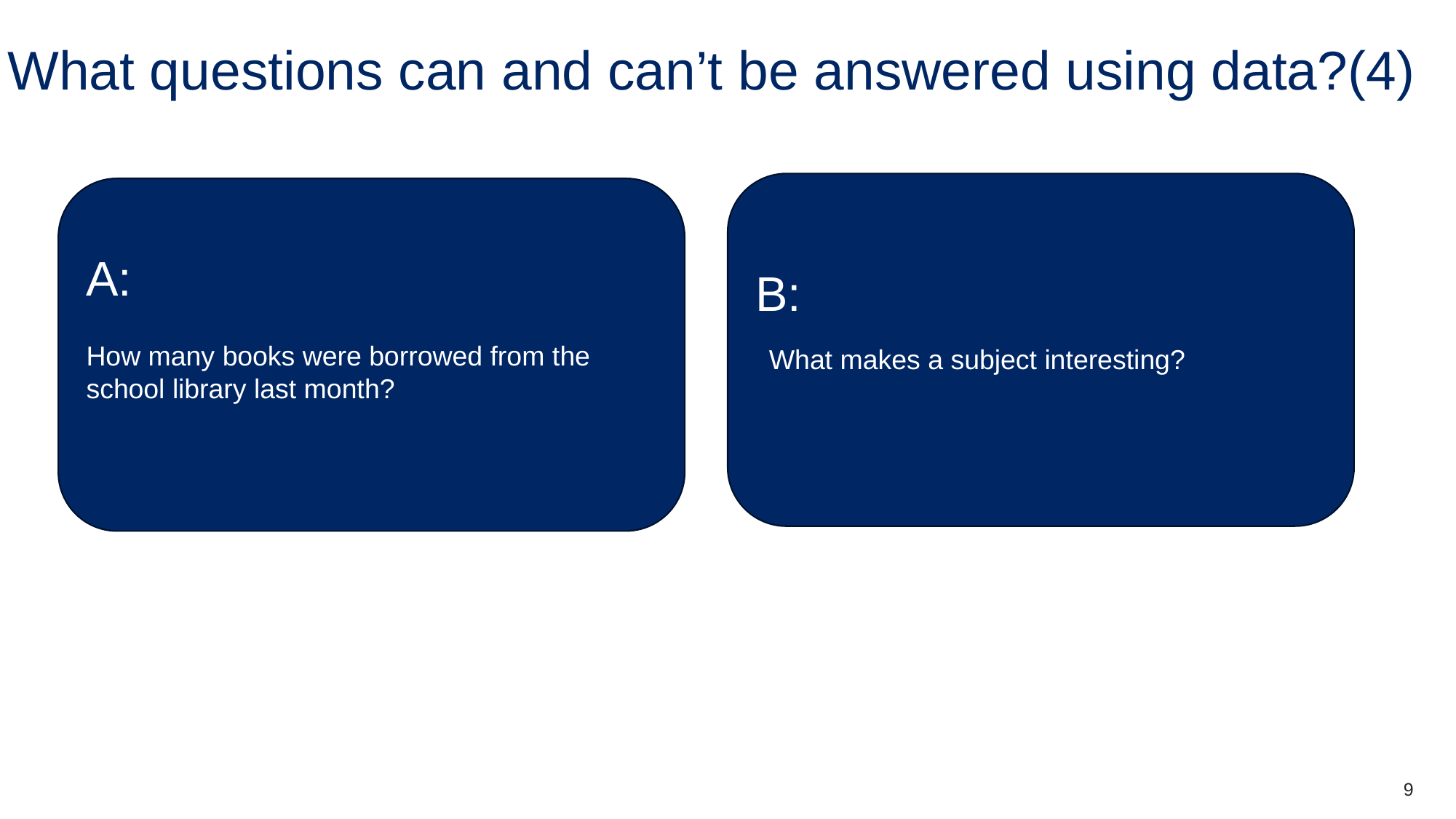

# What questions can and can’t be answered using data?(4)
B:
 What makes a subject interesting?

A:

How many books were borrowed from the school library last month?

9